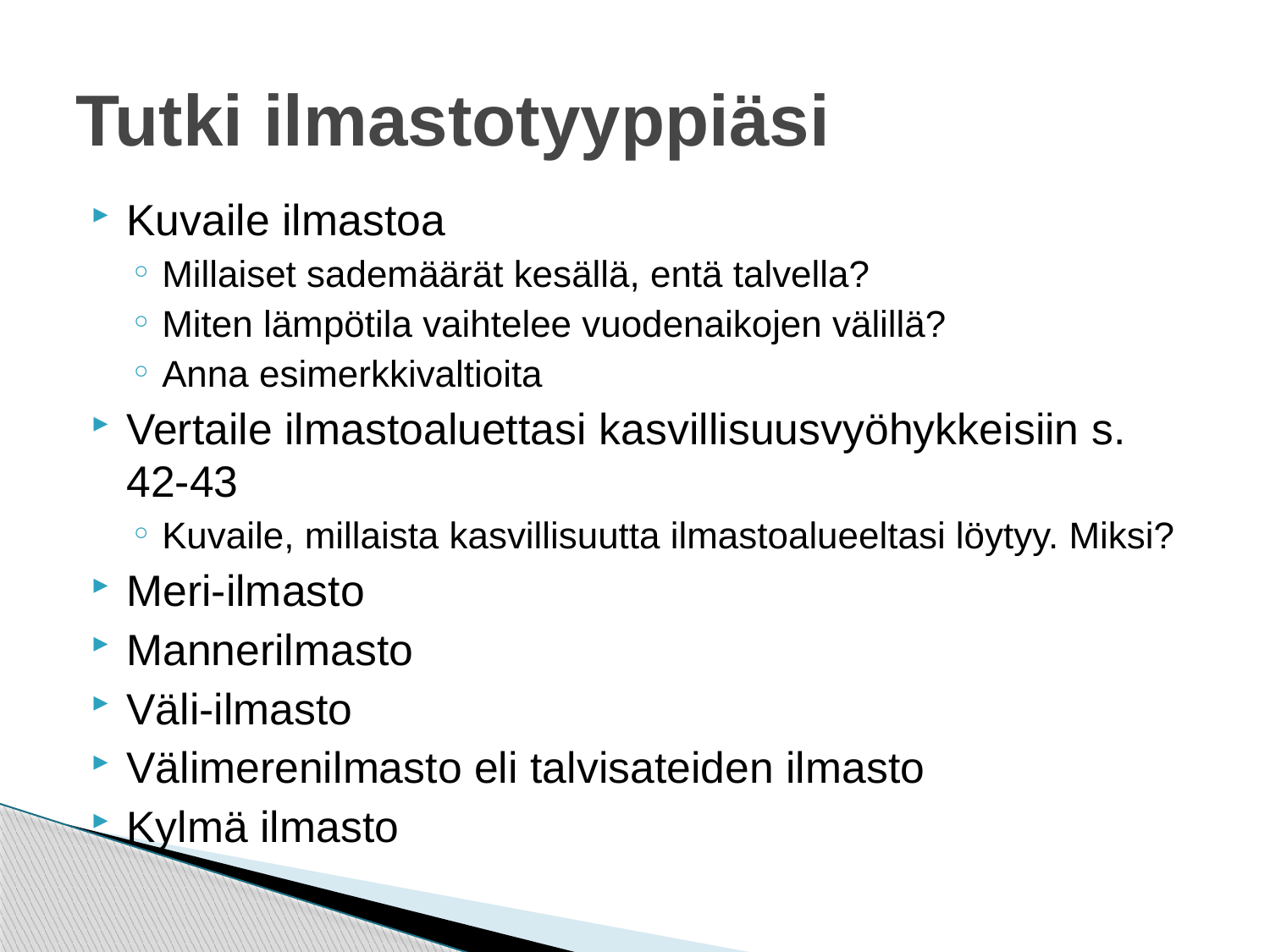

# Tutki ilmastotyyppiäsi
Kuvaile ilmastoa
Millaiset sademäärät kesällä, entä talvella?
Miten lämpötila vaihtelee vuodenaikojen välillä?
Anna esimerkkivaltioita
Vertaile ilmastoaluettasi kasvillisuusvyöhykkeisiin s. 42-43
Kuvaile, millaista kasvillisuutta ilmastoalueeltasi löytyy. Miksi?
Meri-ilmasto
Mannerilmasto
Väli-ilmasto
Välimerenilmasto eli talvisateiden ilmasto
Kylmä ilmasto